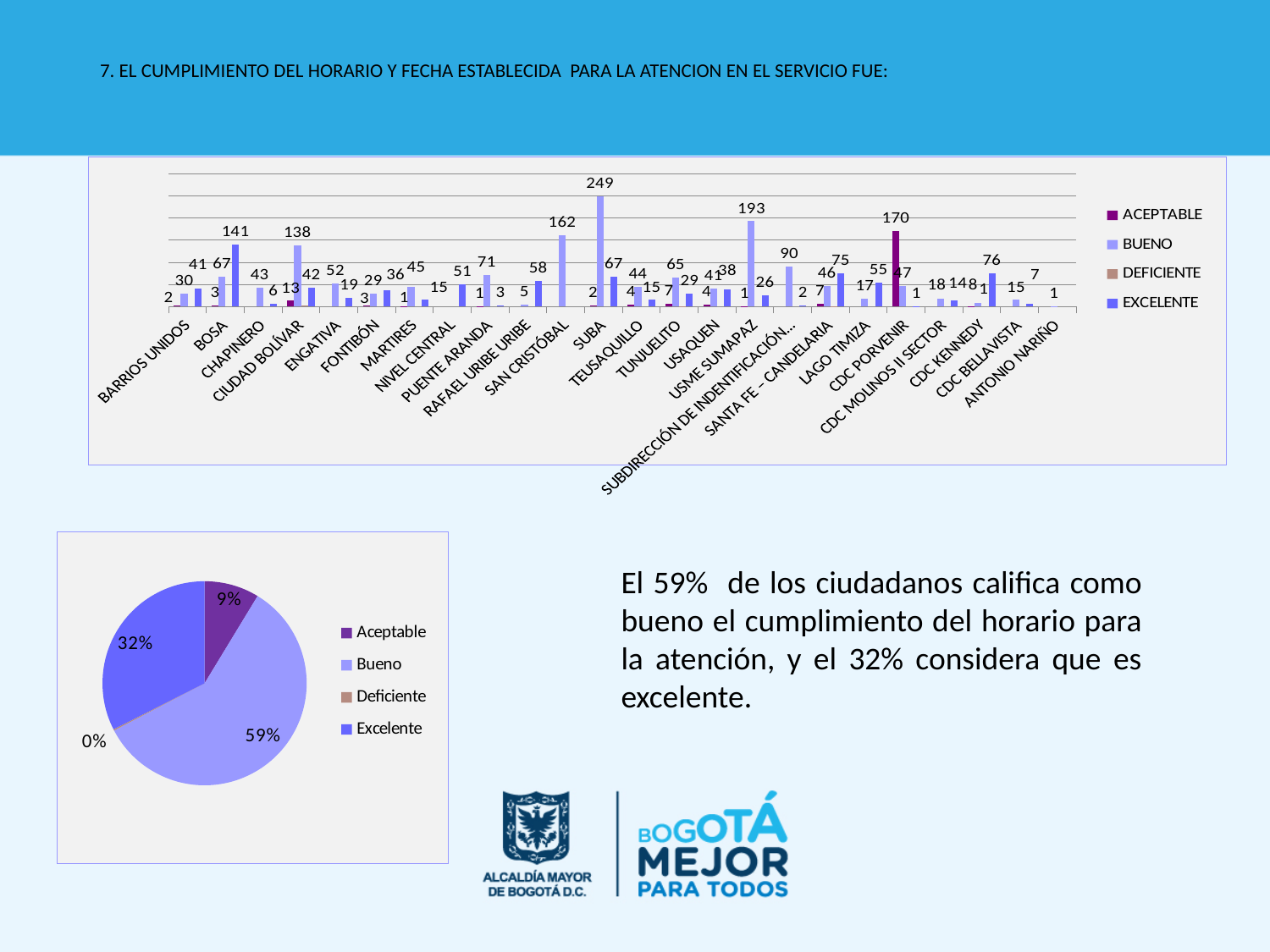

# 7. EL CUMPLIMIENTO DEL HORARIO Y FECHA ESTABLECIDA  PARA LA ATENCION EN EL SERVICIO FUE:

### Chart

| Category | ACEPTABLE | BUENO | DEFICIENTE | EXCELENTE |
|---|---|---|---|---|
| BARRIOS UNIDOS | 2.0 | 30.0 | None | 41.0 |
| BOSA | 3.0 | 67.0 | None | 141.0 |
| CHAPINERO | None | 43.0 | None | 6.0 |
| CIUDAD BOLÍVAR | 13.0 | 138.0 | 3.0 | 42.0 |
| ENGATIVA | None | 52.0 | None | 19.0 |
| FONTIBÓN | 3.0 | 29.0 | None | 36.0 |
| MARTIRES | 1.0 | 45.0 | None | 15.0 |
| NIVEL CENTRAL | None | None | None | 51.0 |
| PUENTE ARANDA | 1.0 | 71.0 | None | 3.0 |
| RAFAEL URIBE URIBE | None | 5.0 | None | 58.0 |
| SAN CRISTÓBAL | None | 162.0 | None | None |
| SUBA | 2.0 | 249.0 | None | 67.0 |
| TEUSAQUILLO | 4.0 | 44.0 | None | 15.0 |
| TUNJUELITO | 7.0 | 65.0 | 1.0 | 29.0 |
| USAQUEN | 4.0 | 41.0 | None | 38.0 |
| USME SUMAPAZ | 1.0 | 193.0 | None | 26.0 |
| SUBDIRECCIÓN DE INDENTIFICACIÓN Y CARACTERIZACIÓN | None | 90.0 | None | 2.0 |
| SANTA FE – CANDELARIA | 7.0 | 46.0 | 1.0 | 75.0 |
| LAGO TIMIZA | None | 17.0 | None | 55.0 |
| CDC PORVENIR | 170.0 | 47.0 | None | 1.0 |
| CDC MOLINOS II SECTOR | None | 18.0 | None | 14.0 |
| CDC KENNEDY | 1.0 | 8.0 | None | 76.0 |
| CDC BELLAVISTA | None | 15.0 | None | 7.0 |
| ANTONIO NARIÑO | None | 1.0 | None | None |

### Chart

| Category |  |
|---|---|
| Aceptable | 219.0 |
| Bueno | 1476.0 |
| Deficiente | 5.0 |
| Excelente | 817.0 |
El 59%  de los ciudadanos califica como bueno el cumplimiento del horario para la atención, y el 32% considera que es excelente.